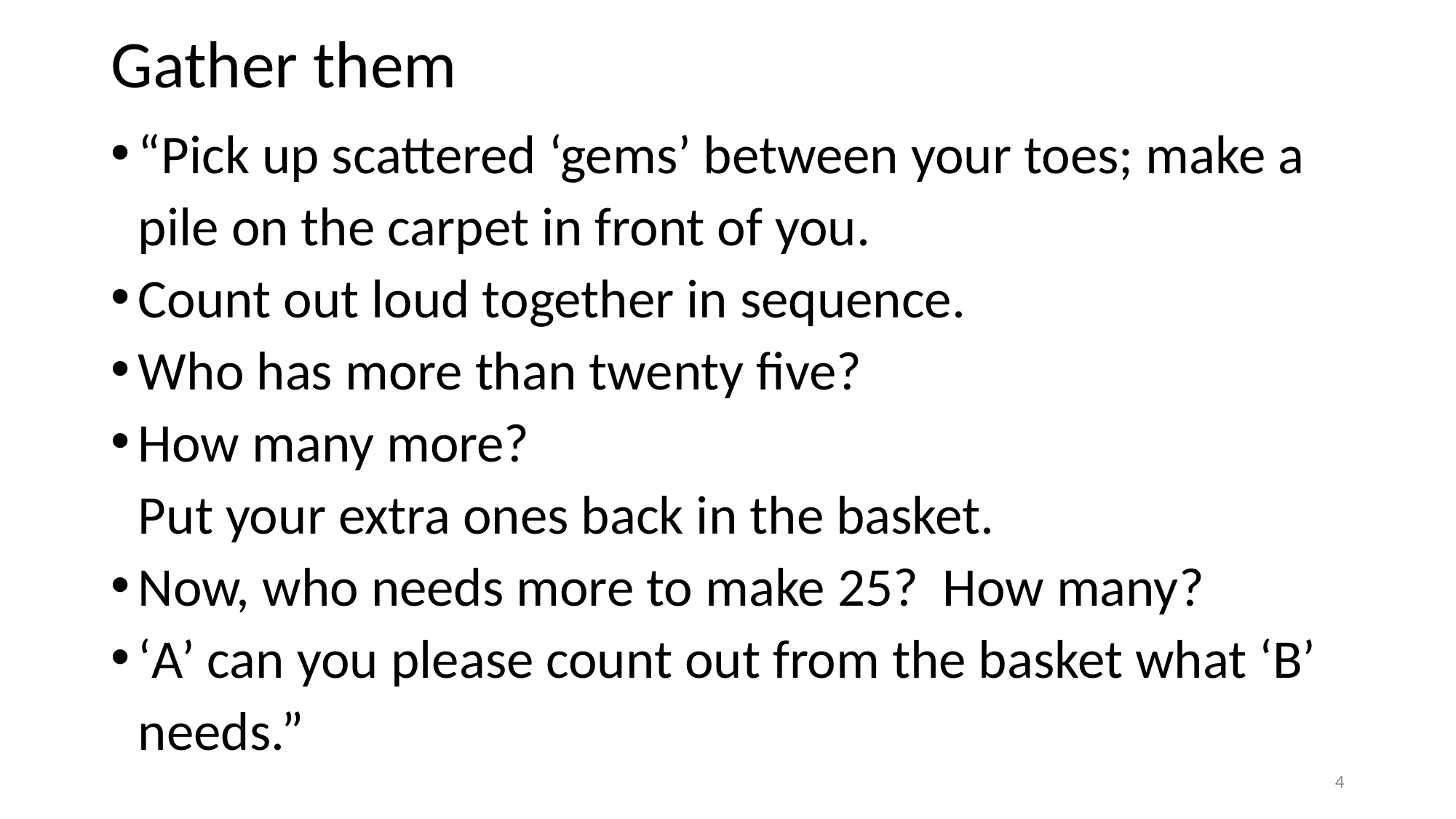

# Gather them
“Pick up scattered ‘gems’ between your toes; make a pile on the carpet in front of you.
Count out loud together in sequence.
Who has more than twenty five?
How many more?
Put your extra ones back in the basket.
Now, who needs more to make 25?  How many?
‘A’ can you please count out from the basket what ‘B’ needs.”

4